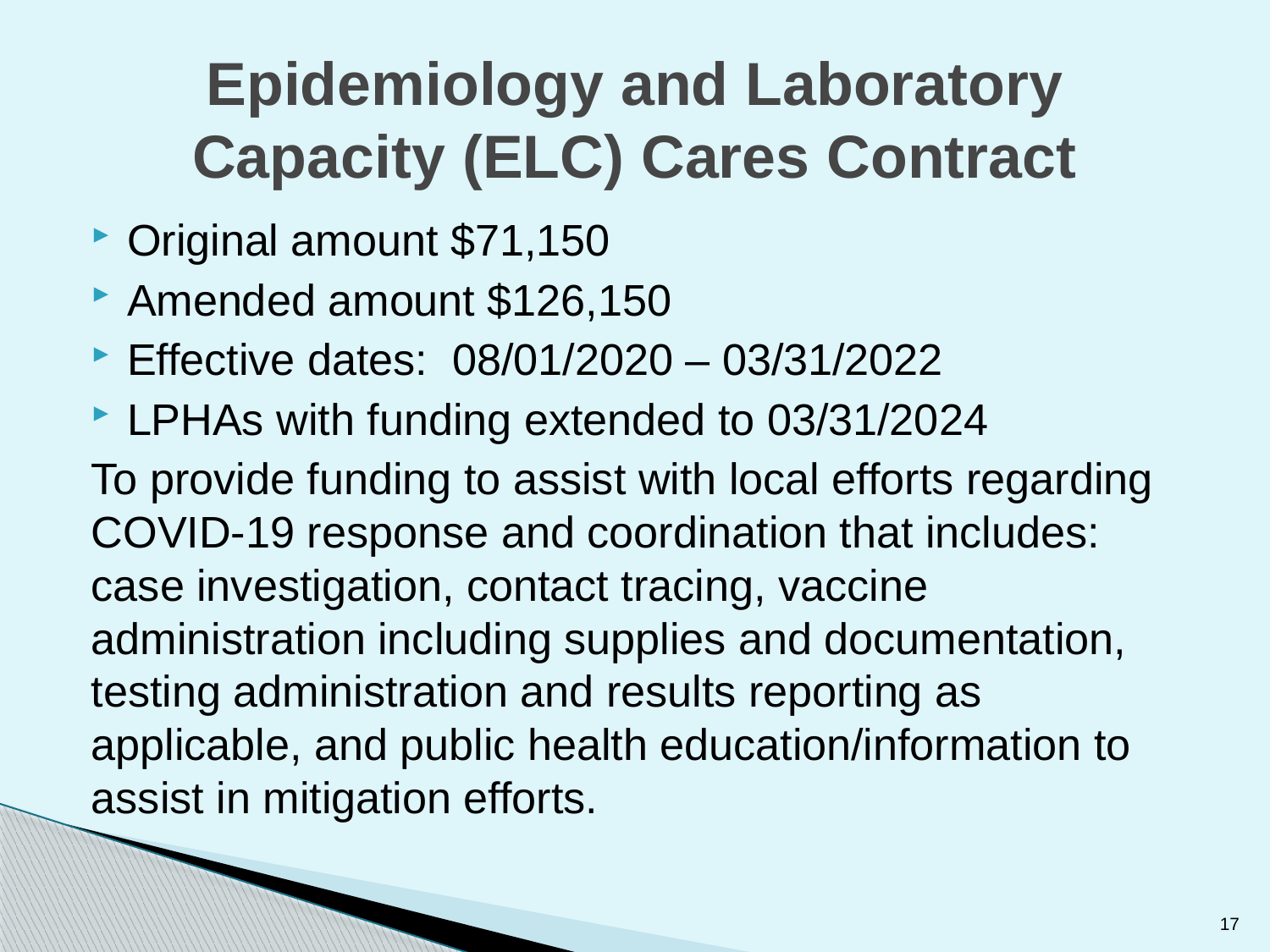

# Epidemiology and Laboratory Capacity (ELC) Cares Contract
Original amount $71,150
Amended amount $126,150
Effective dates:  08/01/2020 – 03/31/2022
LPHAs with funding extended to 03/31/2024
To provide funding to assist with local efforts regarding COVID-19 response and coordination that includes:  case investigation, contact tracing, vaccine administration including supplies and documentation, testing administration and results reporting as applicable, and public health education/information to assist in mitigation efforts.
17